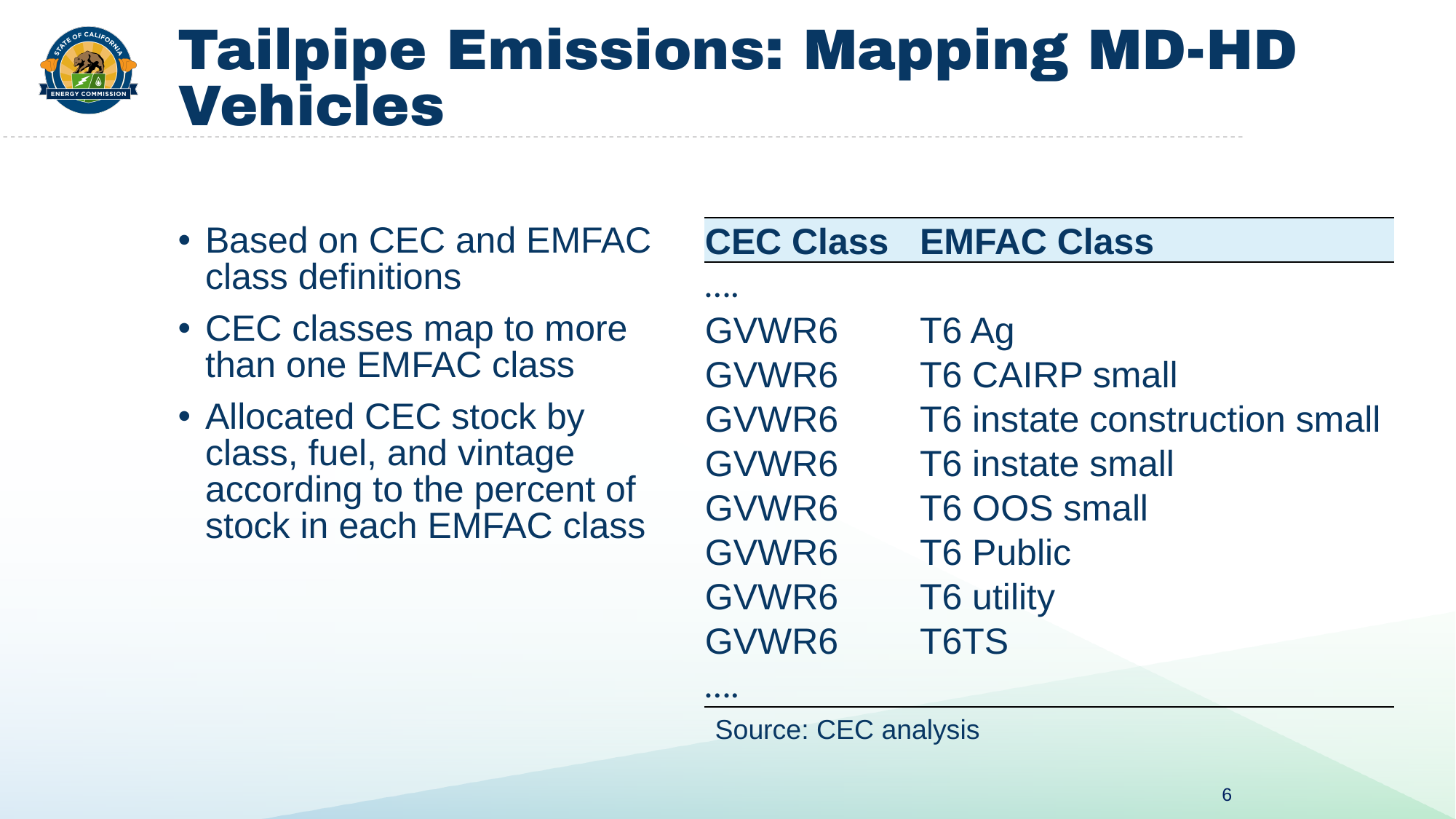

# Tailpipe Emissions: Mapping MD-HD Vehicles
| CEC Class | EMFAC Class |
| --- | --- |
| …. |  |
| GVWR6 | T6 Ag |
| GVWR6 | T6 CAIRP small |
| GVWR6 | T6 instate construction small |
| GVWR6 | T6 instate small |
| GVWR6 | T6 OOS small |
| GVWR6 | T6 Public |
| GVWR6 | T6 utility |
| GVWR6 | T6TS |
| …. |  |
Based on CEC and EMFAC class definitions
CEC classes map to more than one EMFAC class
Allocated CEC stock by class, fuel, and vintage according to the percent of stock in each EMFAC class
Source: CEC analysis
6